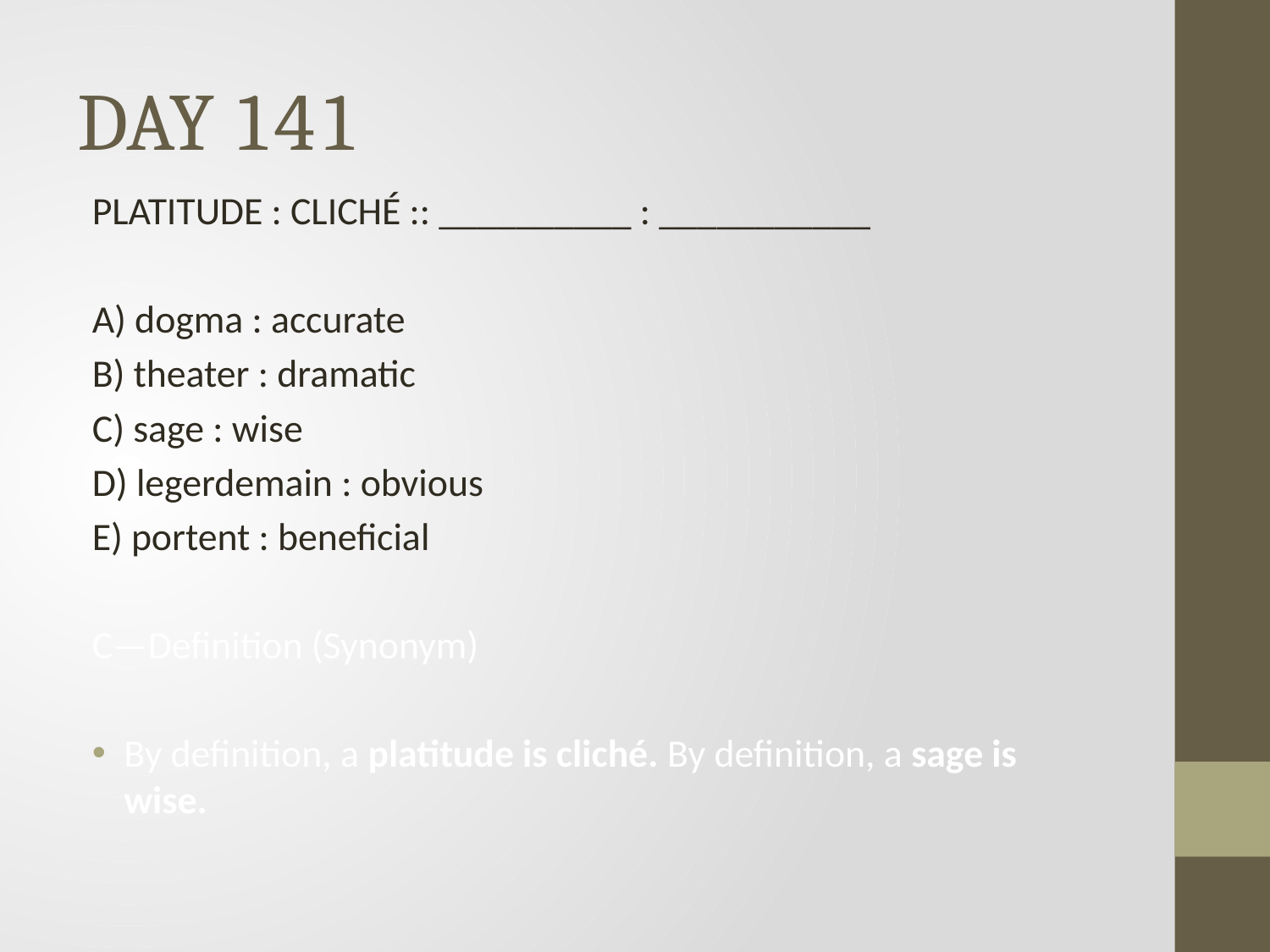

# DAY 141
PLATITUDE : CLICHÉ :: __________ : ___________

A) dogma : accurate
B) theater : dramatic
C) sage : wise
D) legerdemain : obvious
E) portent : beneficial

C—Definition (Synonym)

By definition, a platitude is cliché. By definition, a sage is wise.